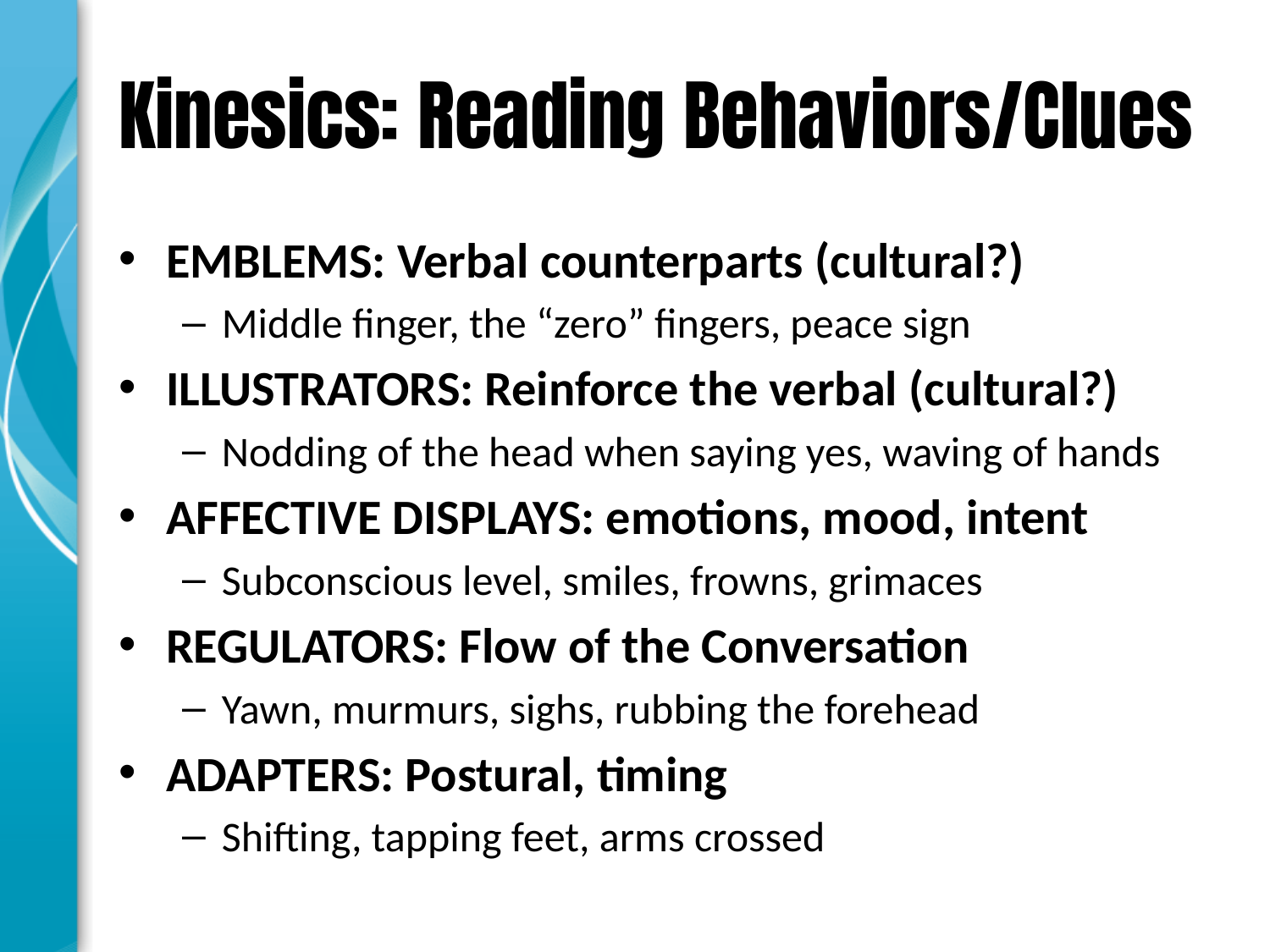

# Kinesics: Reading Behaviors/Clues
EMBLEMS: Verbal counterparts (cultural?)
Middle finger, the “zero” fingers, peace sign
ILLUSTRATORS: Reinforce the verbal (cultural?)
Nodding of the head when saying yes, waving of hands
AFFECTIVE DISPLAYS: emotions, mood, intent
Subconscious level, smiles, frowns, grimaces
REGULATORS: Flow of the Conversation
Yawn, murmurs, sighs, rubbing the forehead
ADAPTERS: Postural, timing
Shifting, tapping feet, arms crossed